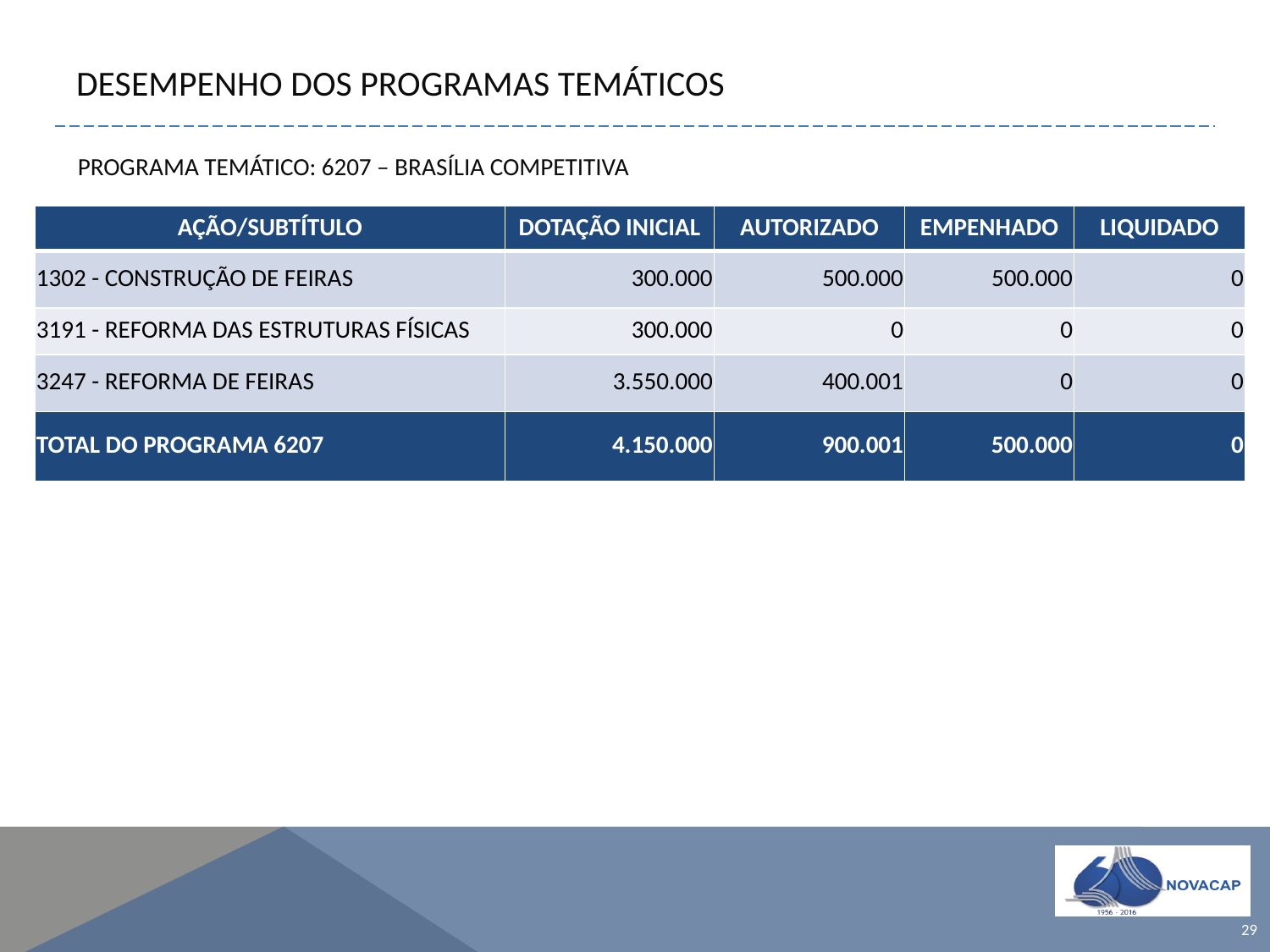

# DESEMPENHO DOS PROGRAMAS TEMÁTICOS
PROGRAMA TEMÁTICO: 6207 – BRASÍLIA COMPETITIVA
| AÇÃO/SUBTÍTULO | DOTAÇÃO INICIAL | AUTORIZADO | EMPENHADO | LIQUIDADO |
| --- | --- | --- | --- | --- |
| 1302 - CONSTRUÇÃO DE FEIRAS | 300.000 | 500.000 | 500.000 | 0 |
| 3191 - REFORMA DAS ESTRUTURAS FÍSICAS | 300.000 | 0 | 0 | 0 |
| 3247 - REFORMA DE FEIRAS | 3.550.000 | 400.001 | 0 | 0 |
| TOTAL DO PROGRAMA 6207 | 4.150.000 | 900.001 | 500.000 | 0 |
29